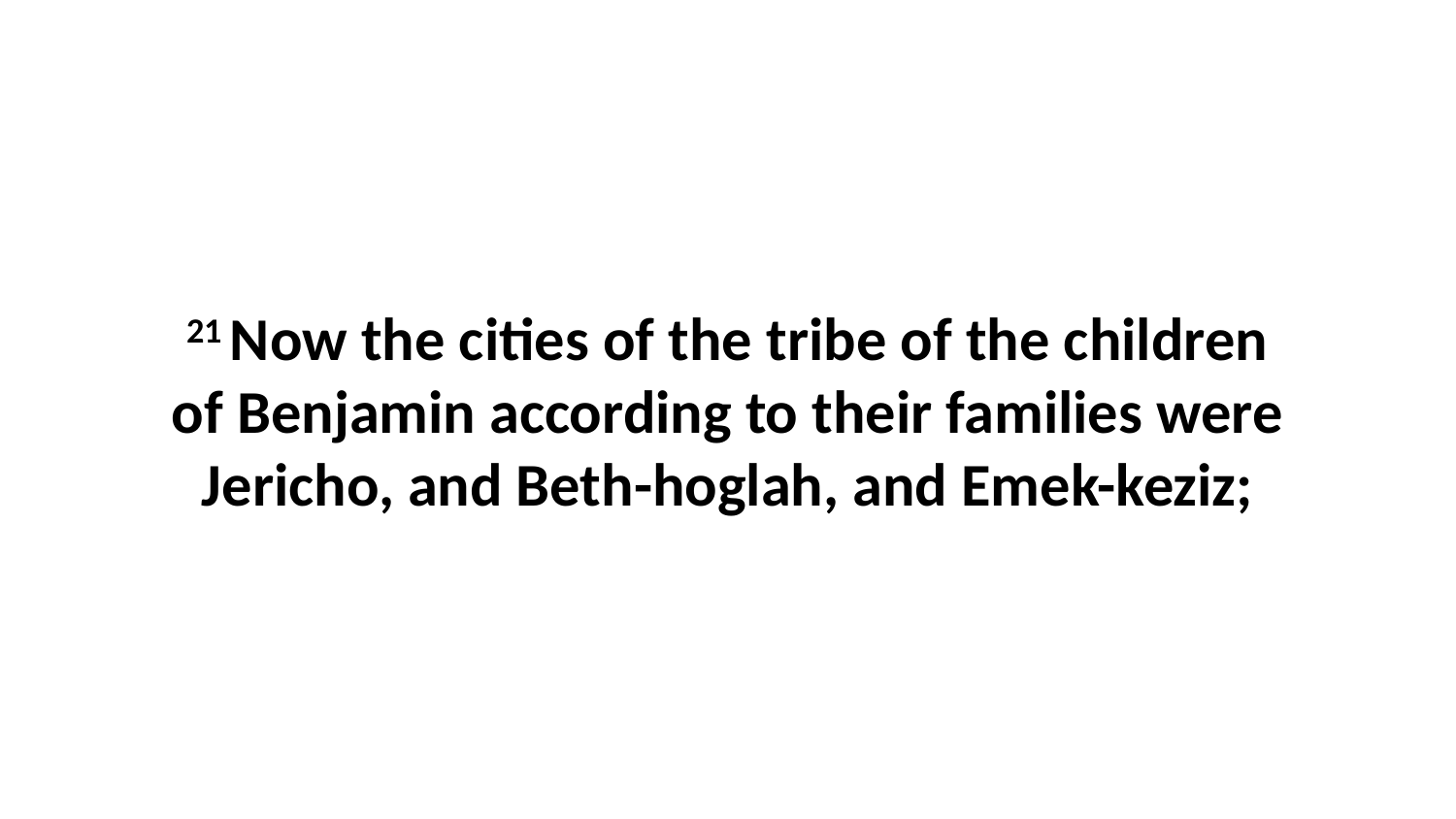

21 Now the cities of the tribe of the children of Benjamin according to their families were Jericho, and Beth-hoglah, and Emek-keziz;